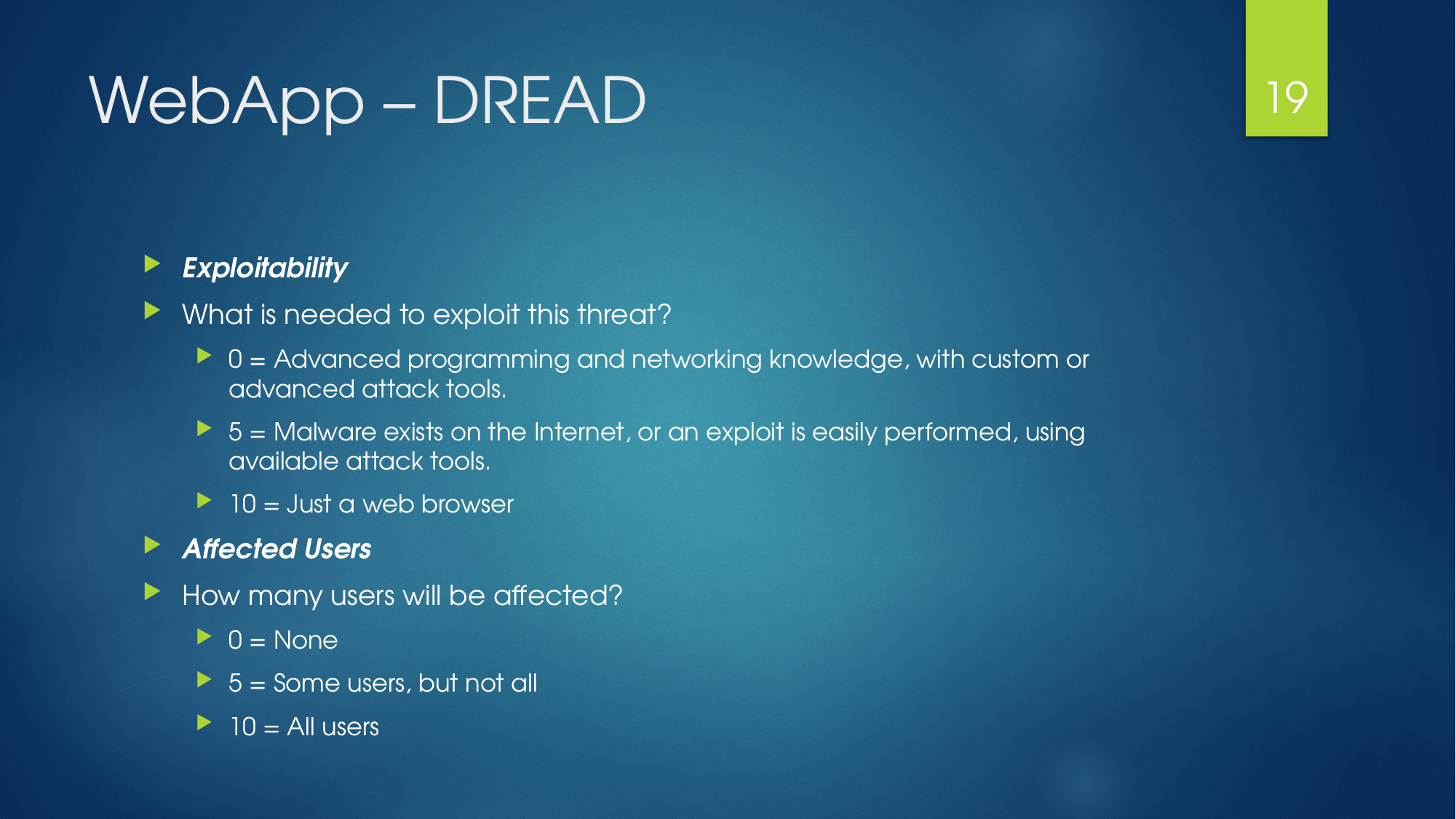

19
# WebApp – DREAD
Exploitability
What is needed to exploit this threat?
0 = Advanced programming and networking knowledge, with custom or advanced attack tools.
5 = Malware exists on the Internet, or an exploit is easily performed, using available attack tools.
10 = Just a web browser
Affected Users
How many users will be affected?
0 = None
5 = Some users, but not all
10 = All users